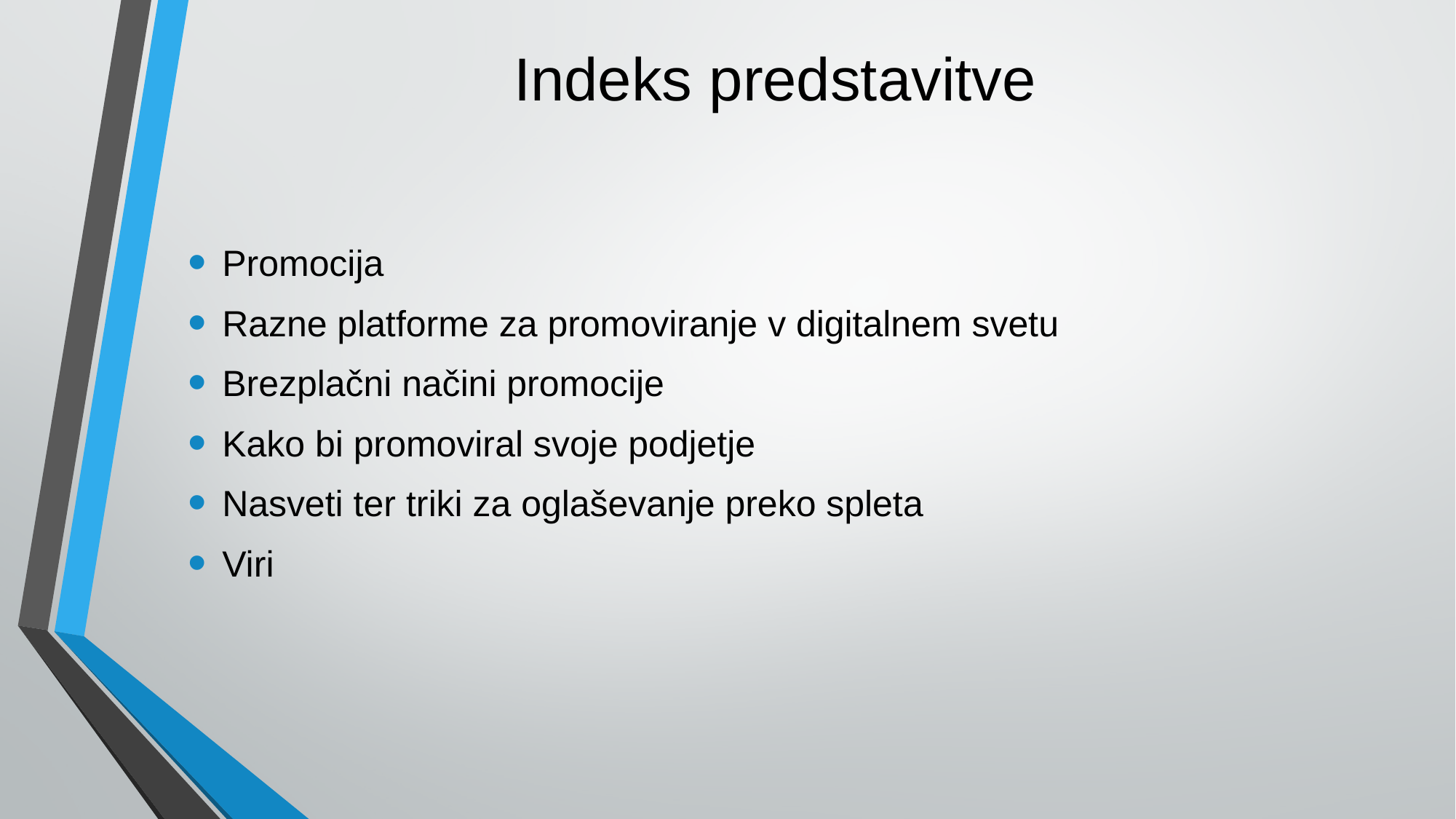

# Indeks predstavitve
Promocija
Razne platforme za promoviranje v digitalnem svetu
Brezplačni načini promocije
Kako bi promoviral svoje podjetje
Nasveti ter triki za oglaševanje preko spleta
Viri